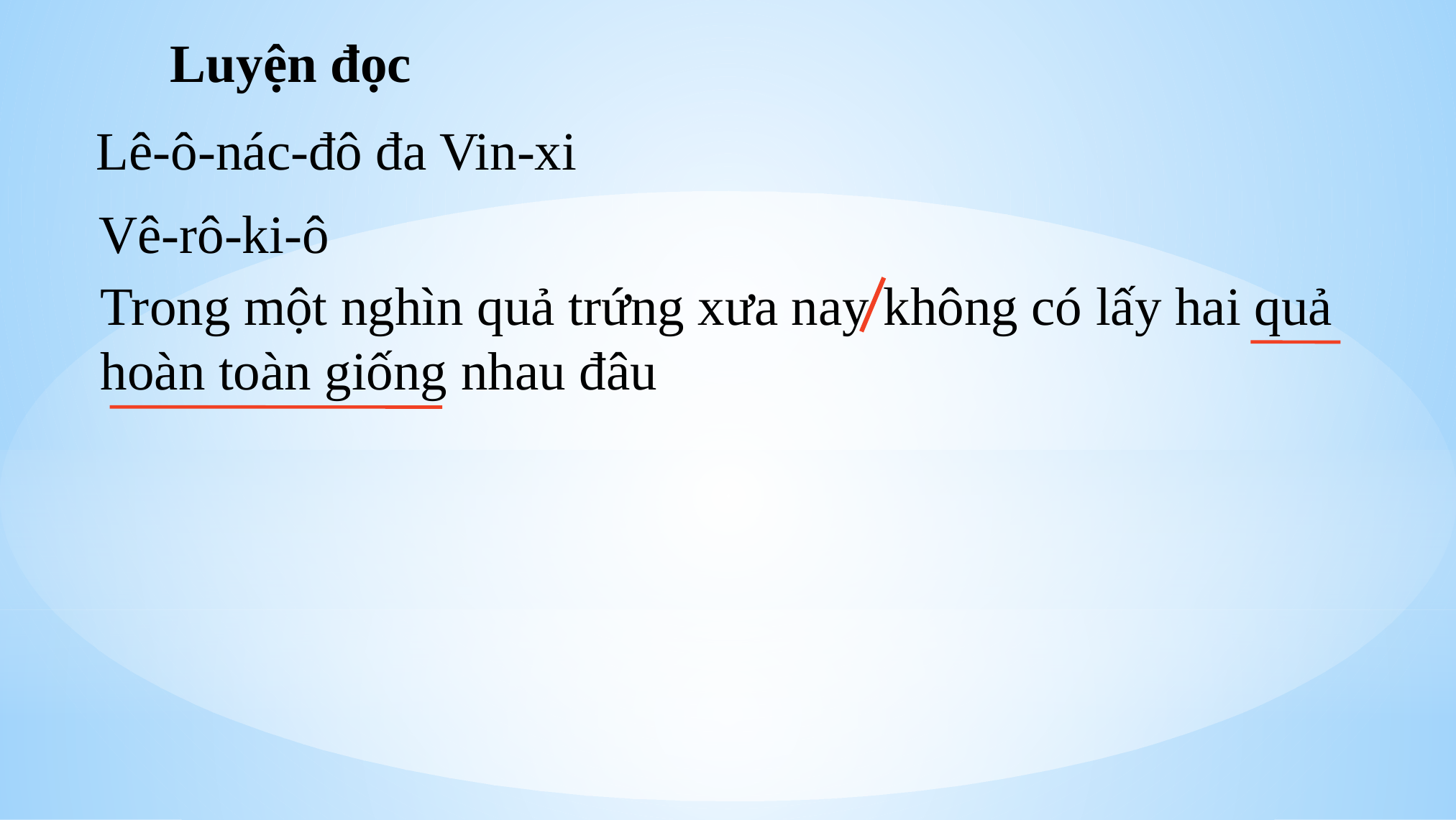

Luyện đọc
Lê-ô-nác-đô đa Vin-xi
Vê-rô-ki-ô
Trong một nghìn quả trứng xưa nay không có lấy hai quả hoàn toàn giống nhau đâu